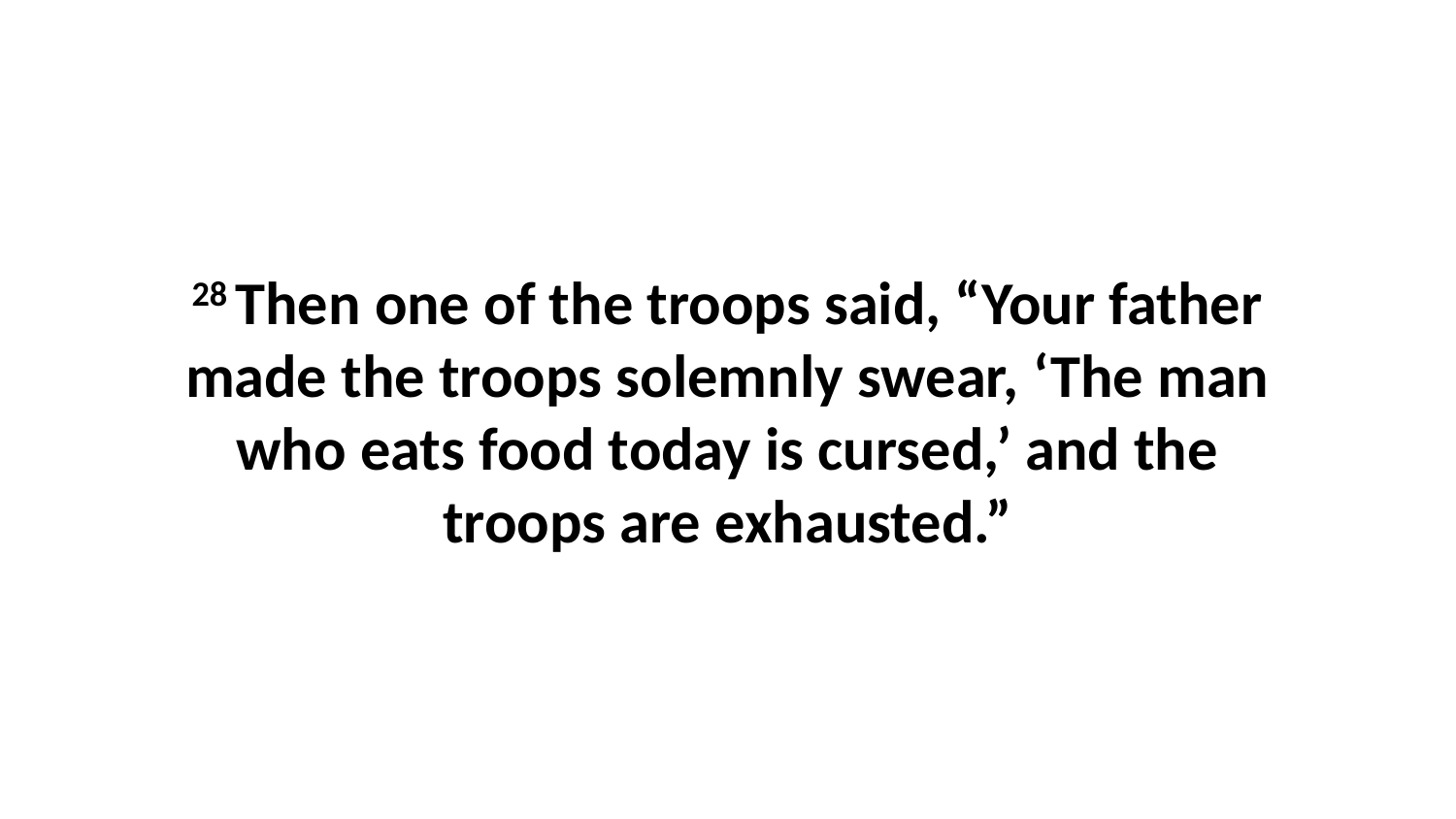

28 Then one of the troops said, “Your father made the troops solemnly swear, ‘The man who eats food today is cursed,’ and the troops are exhausted.”